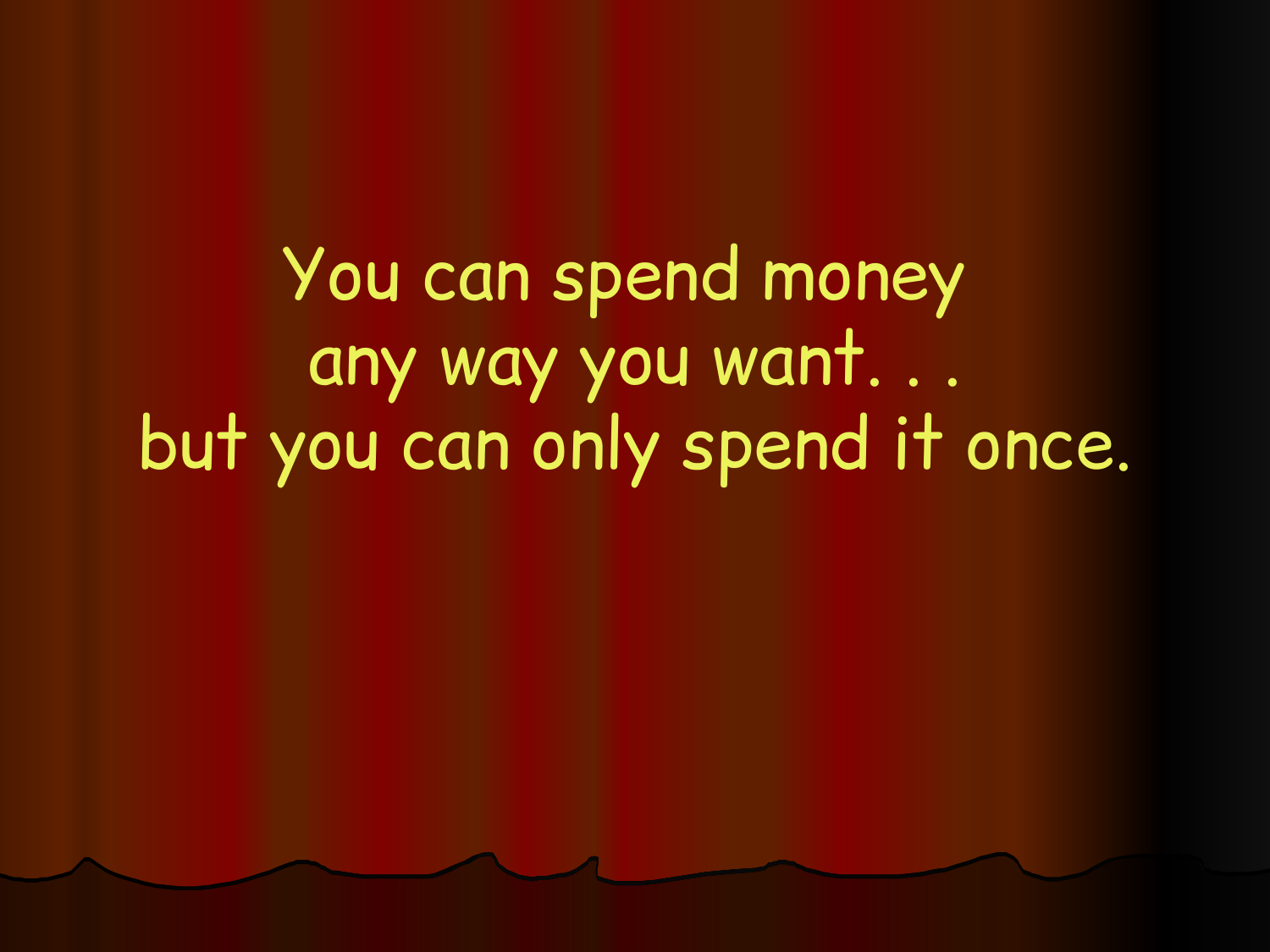

You can spend money
any way you want. . .
but you can only spend it once.